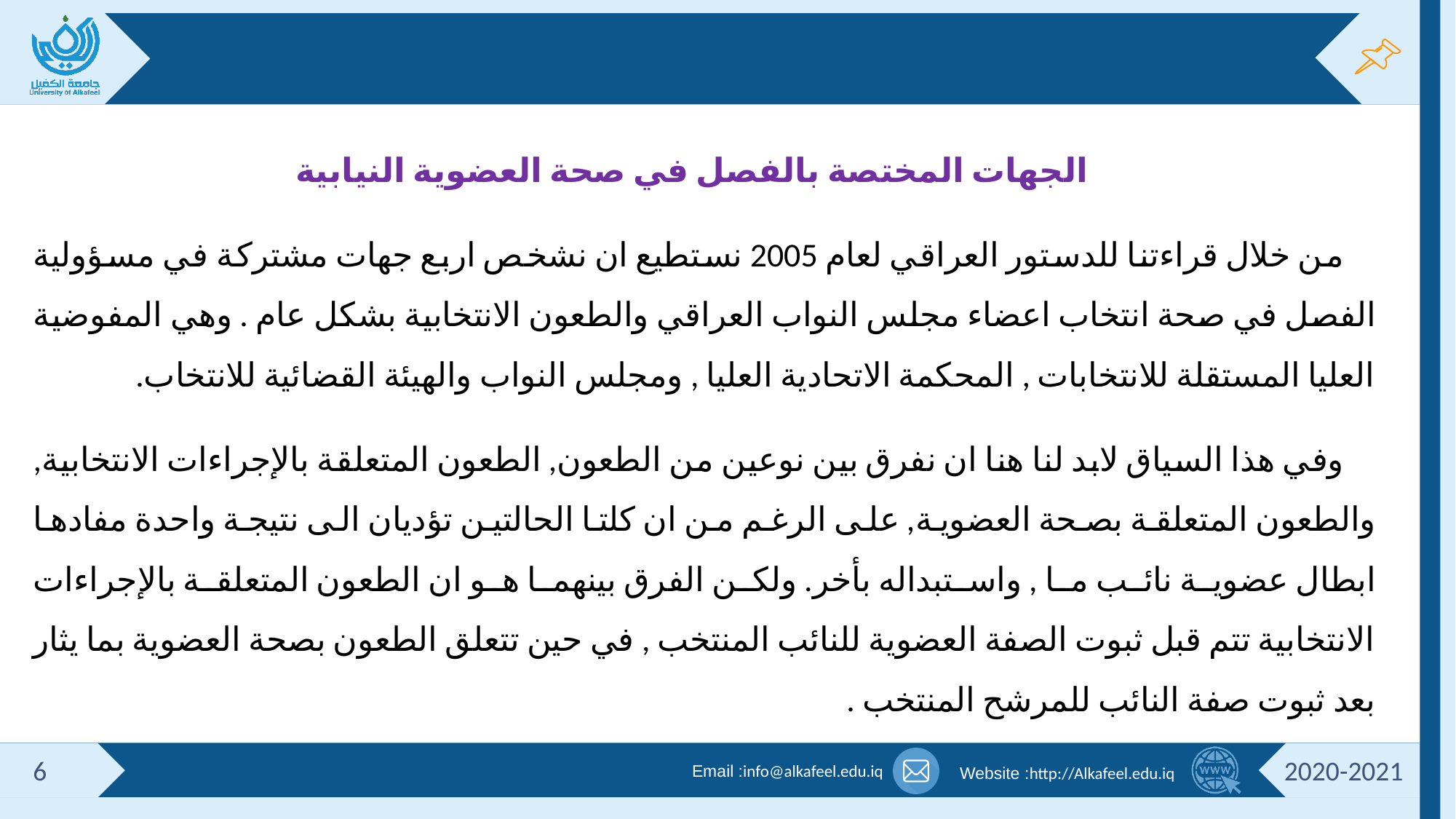

#
الجهات المختصة بالفصل في صحة العضوية النيابية
من خلال قراءتنا للدستور العراقي لعام 2005 نستطيع ان نشخص اربع جهات مشتركة في مسؤولية الفصل في صحة انتخاب اعضاء مجلس النواب العراقي والطعون الانتخابية بشكل عام . وهي المفوضية العليا المستقلة للانتخابات , المحكمة الاتحادية العليا , ومجلس النواب والهيئة القضائية للانتخاب.
وفي هذا السياق لابد لنا هنا ان نفرق بين نوعين من الطعون, الطعون المتعلقة بالإجراءات الانتخابية, والطعون المتعلقة بصحة العضوية, على الرغم من ان كلتا الحالتين تؤديان الى نتيجة واحدة مفادها ابطال عضوية نائب ما , واستبداله بأخر. ولكن الفرق بينهما هو ان الطعون المتعلقة بالإجراءات الانتخابية تتم قبل ثبوت الصفة العضوية للنائب المنتخب , في حين تتعلق الطعون بصحة العضوية بما يثار بعد ثبوت صفة النائب للمرشح المنتخب .
6
2020-2021